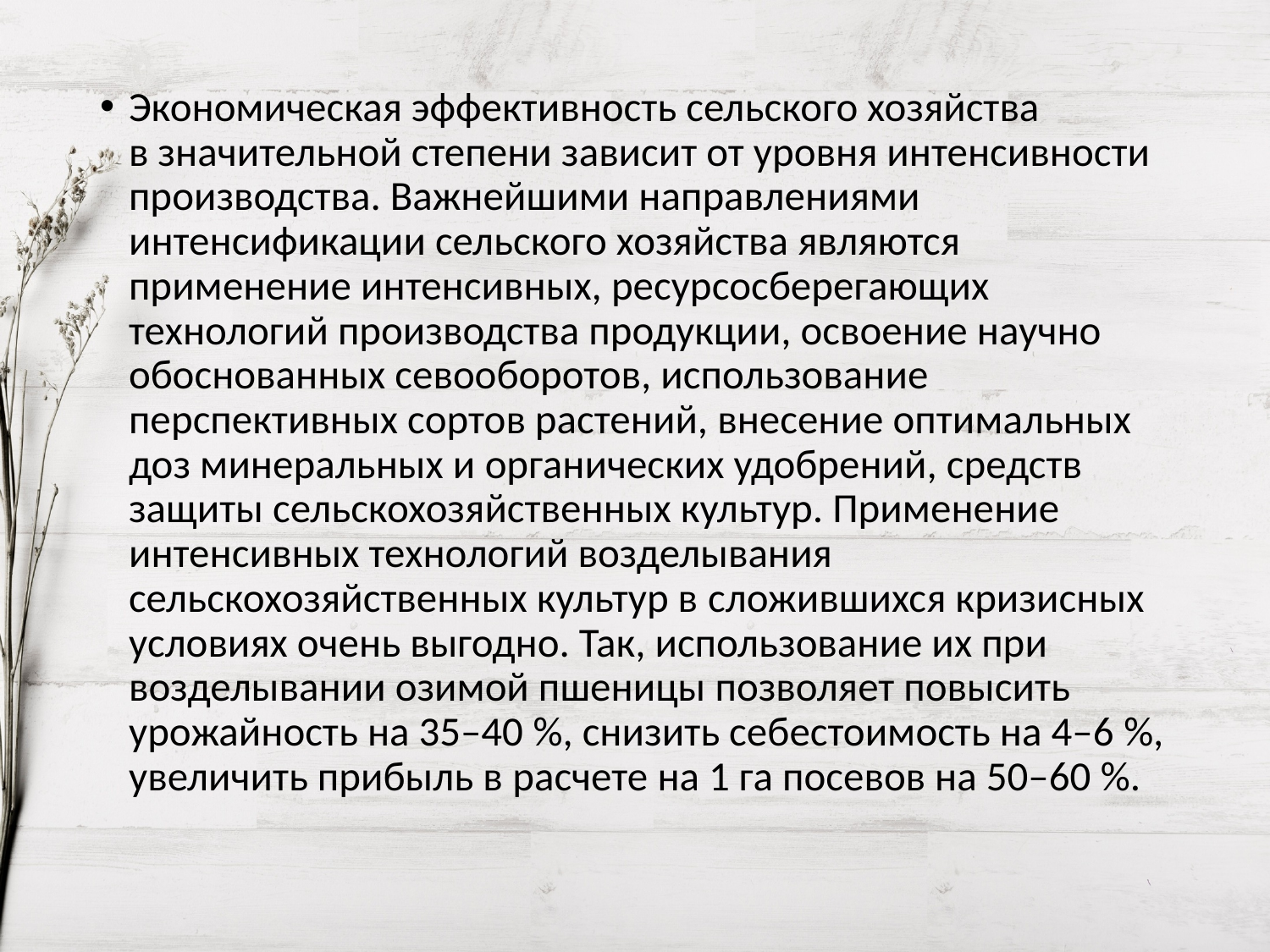

Экономическая эффективность сельского хозяйства в значительной степени зависит от уровня интенсивности производства. Важнейшими направлениями интенсификации сельского хозяйства являются применение интенсивных, ресурсосберегающих технологий производства продукции, освоение научно обоснованных севооборотов, использование перспективных сортов растений, внесение оптимальных доз минеральных и органических удобрений, средств защиты сельскохозяйственных культур. Применение интенсивных технологий возделывания сельскохозяйственных культур в сложившихся кризисных условиях очень выгодно. Так, использование их при возделывании озимой пшеницы позволяет повысить урожайность на 35–40 %, снизить себестоимость на 4–6 %, увеличить прибыль в расчете на 1 га посевов на 50–60 %.